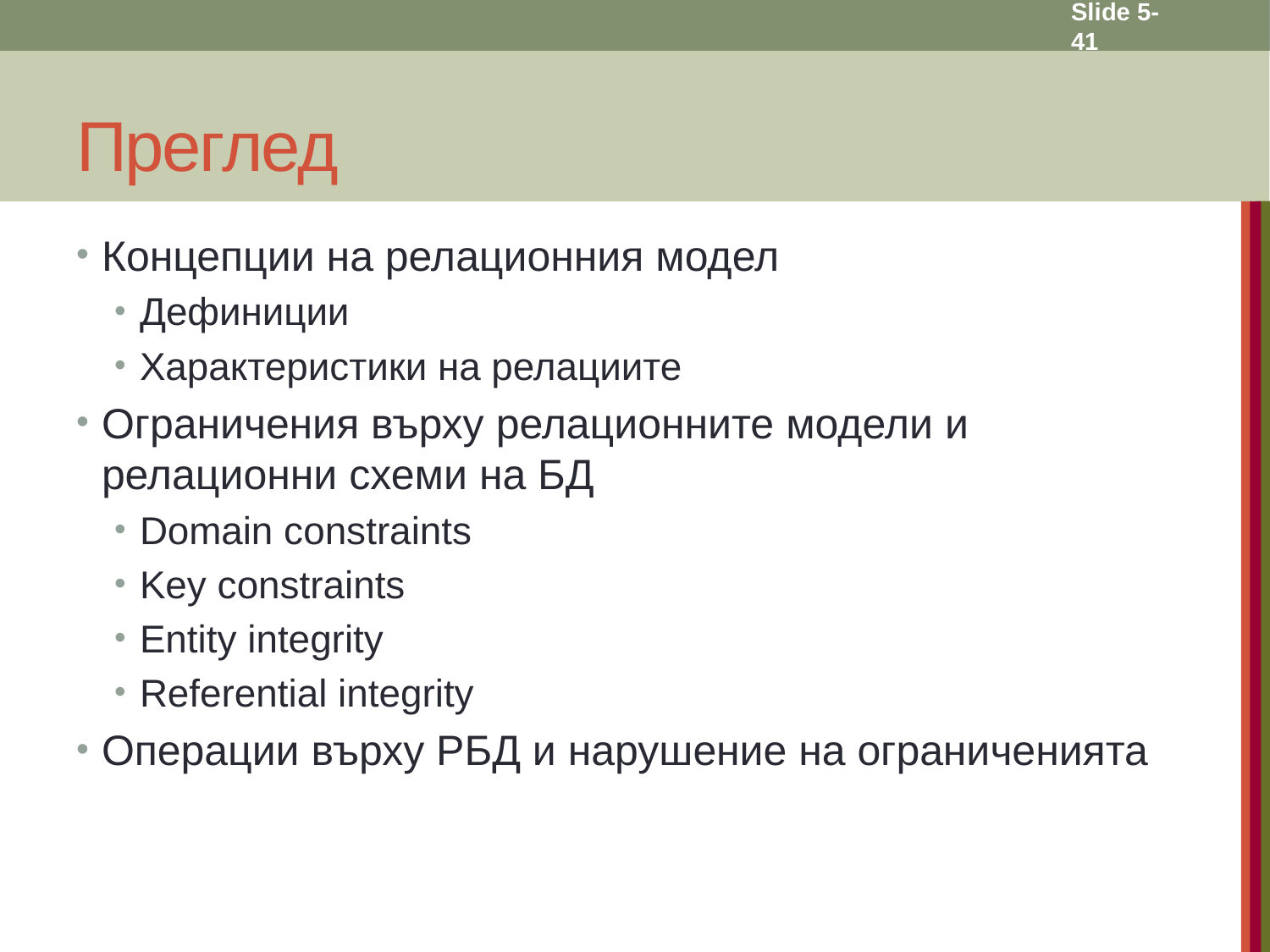

Slide 5- 41
# Преглед
Концепции на релационния модел
Дефиниции
Характеристики на релациите
Ограничения върху релационните модели и релационни схеми на БД
Domain constraints
Key constraints
Entity integrity
Referential integrity
Операции върху РБД и нарушение на ограниченията